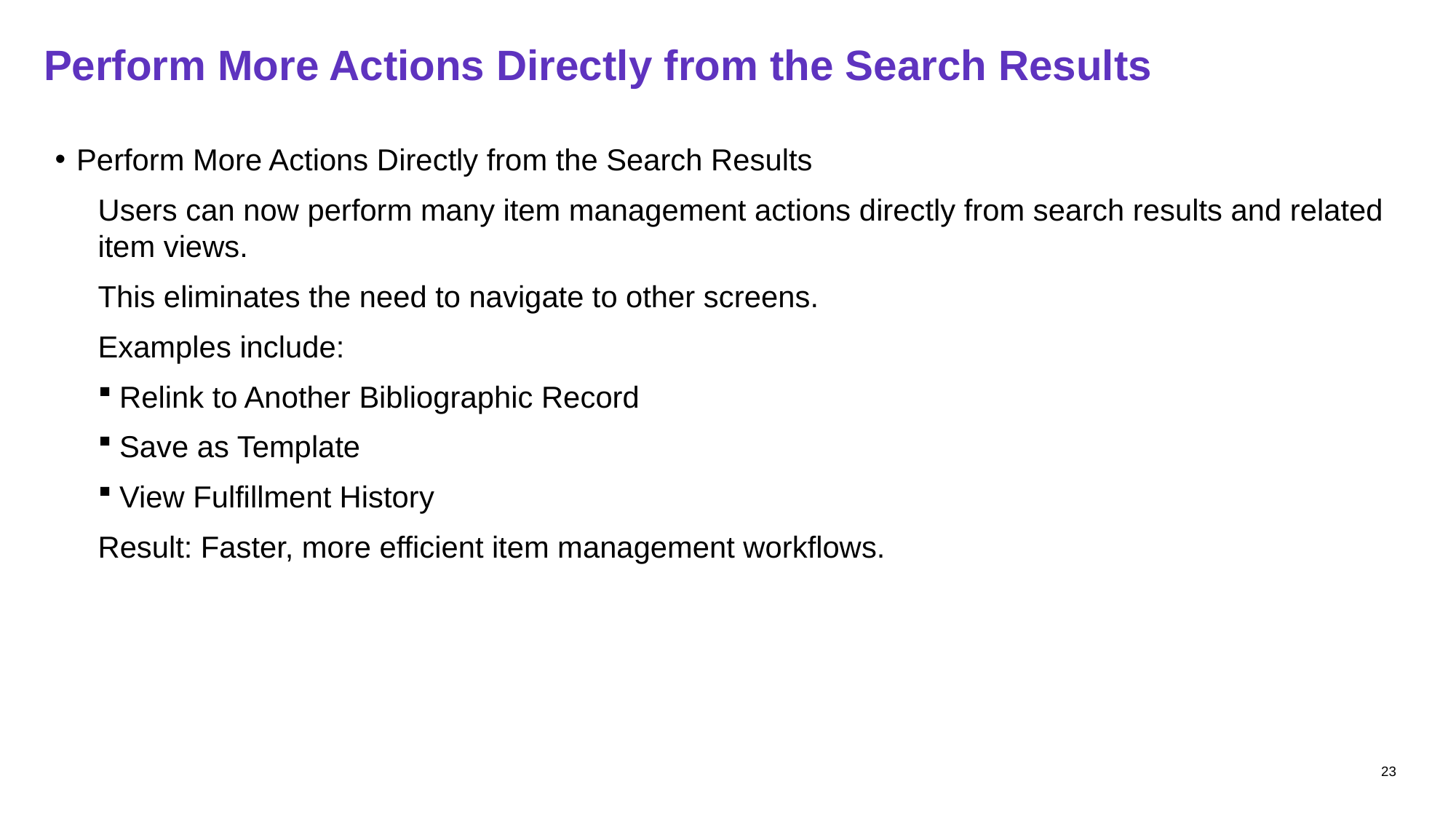

# Perform More Actions Directly from the Search Results
Perform More Actions Directly from the Search Results
Users can now perform many item management actions directly from search results and related item views.
This eliminates the need to navigate to other screens.
Examples include:
Relink to Another Bibliographic Record
Save as Template
View Fulfillment History
Result: Faster, more efficient item management workflows.

23